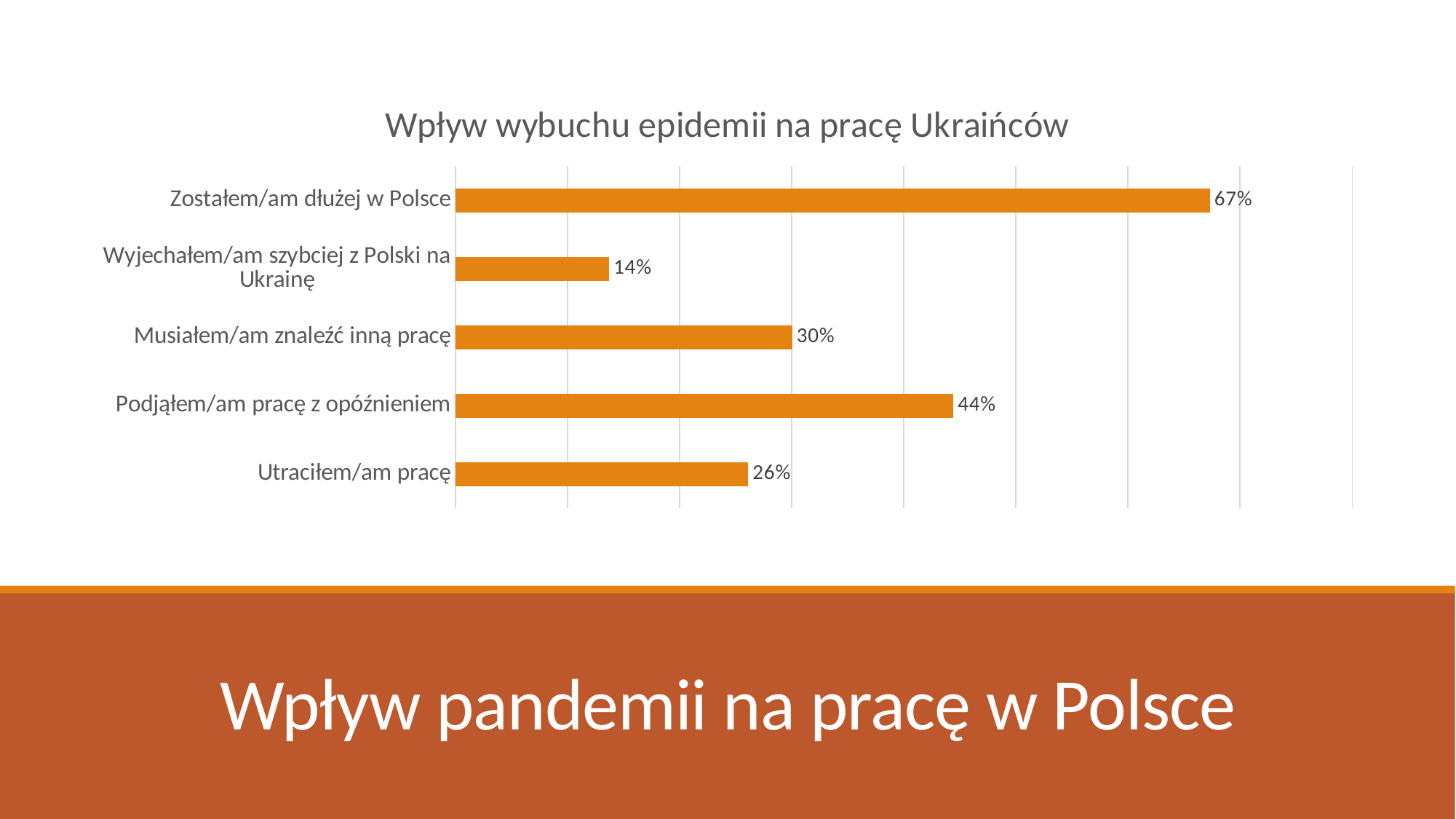

### Chart: Wpływ wybuchu epidemii na pracę Ukraińców

| Category |  |
|---|---|
| Utraciłem/am pracę | 0.26143790849673204 |
| Podjąłem/am pracę z opóźnieniem | 0.4444444444444444 |
| Musiałem/am znaleźć inną pracę | 0.3006535947712418 |
| Wyjechałem/am szybciej z Polski na Ukrainę | 0.13725490196078433 |
| Zostałem/am dłużej w Polsce | 0.673202614379085 |

# Wpływ pandemii na pracę w Polsce